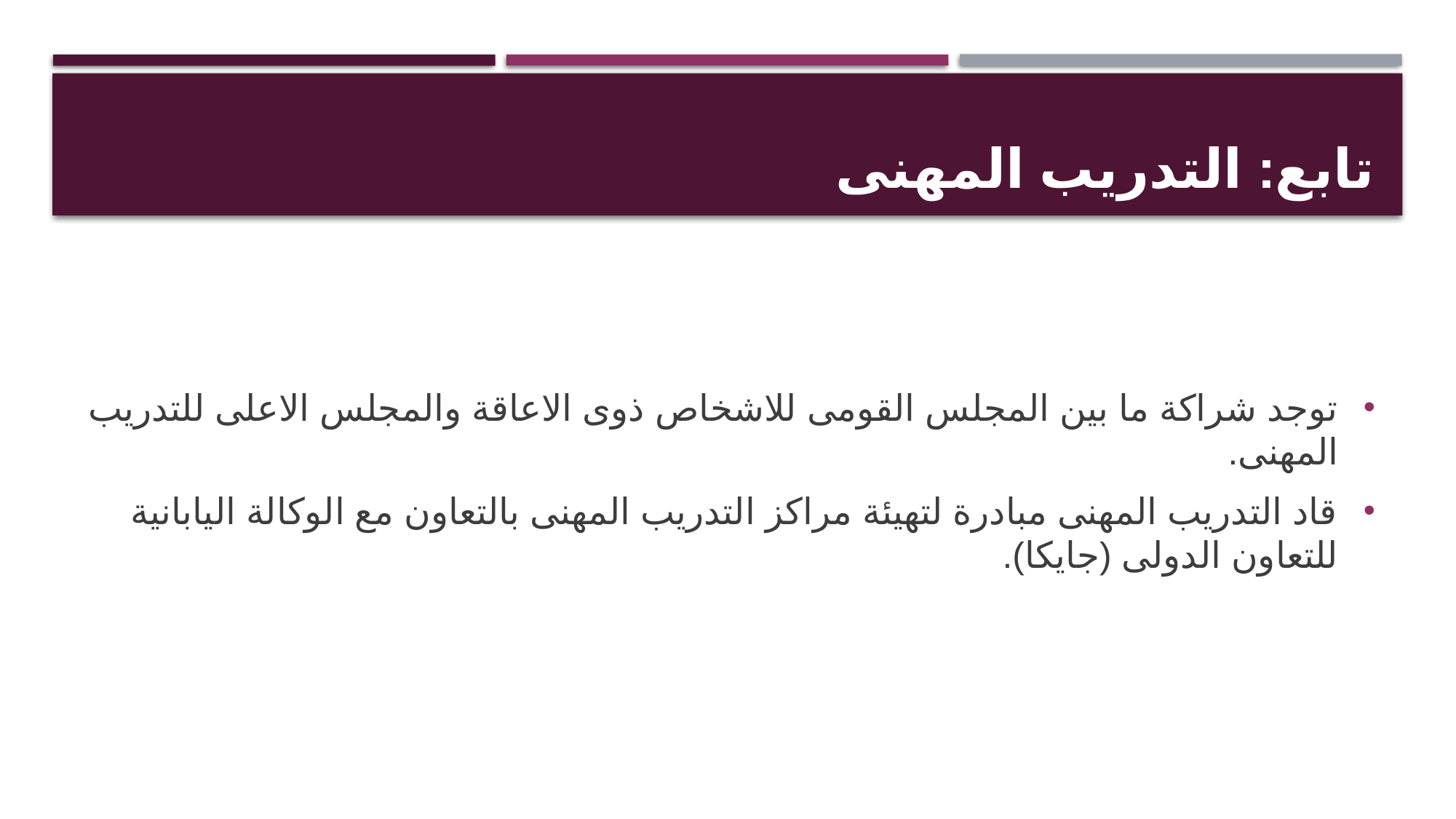

# تابع: التدريب المهنى

توجد شراكة ما بين المجلس القومى للاشخاص ذوى الاعاقة والمجلس الاعلى للتدريب المهنى.
قاد التدريب المهنى مبادرة لتهيئة مراكز التدريب المهنى بالتعاون مع الوكالة اليابانية للتعاون الدولى (جايكا).